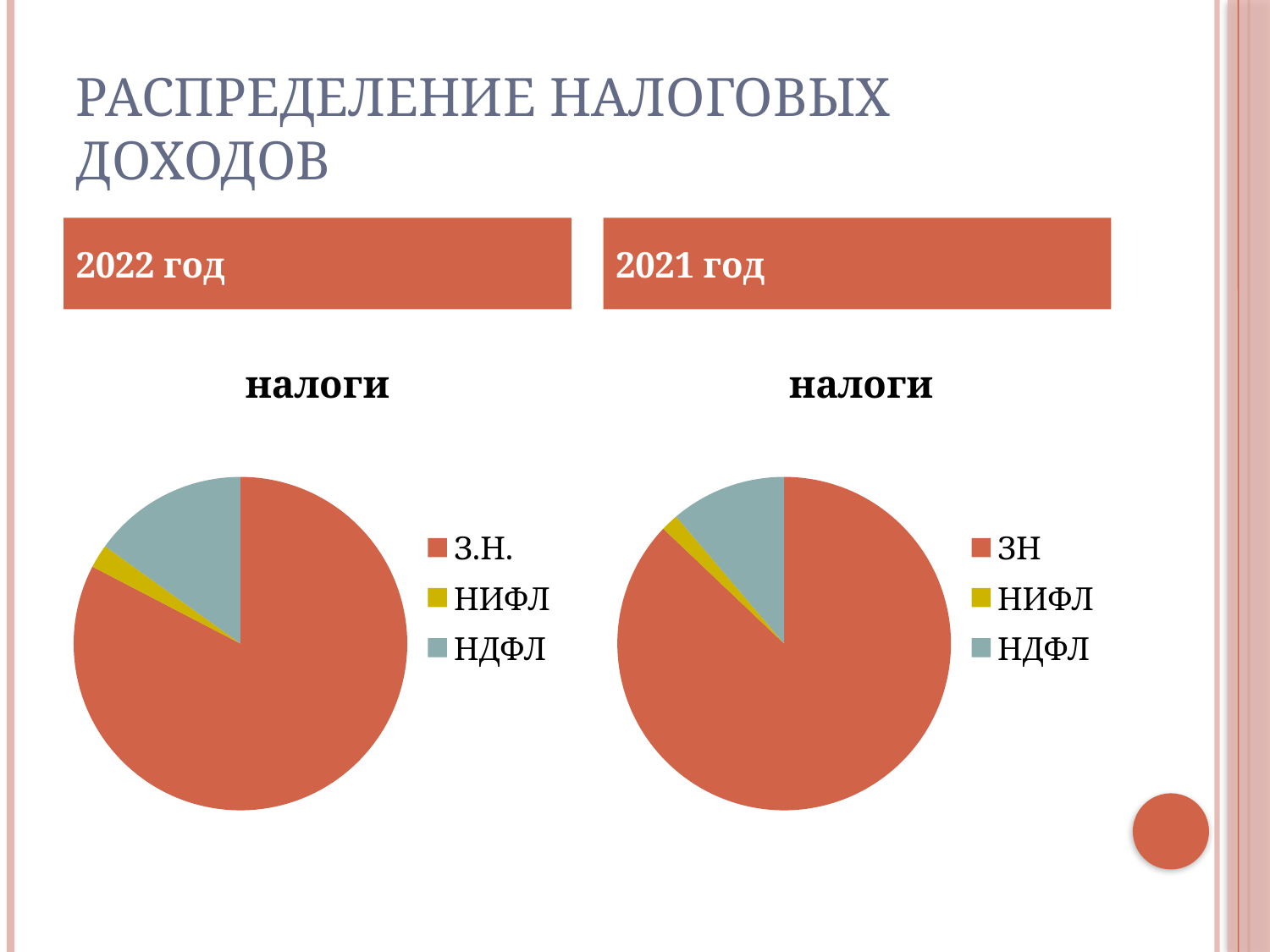

# Распределение налоговых доходов
2022 год
2021 год

### Chart:

| Category | налоги |
|---|---|
| З.Н. | 104.7 |
| НИФЛ | 2.9 |
| НДФЛ | 19.1 |

### Chart:

| Category | налоги |
|---|---|
| ЗН | 103.9 |
| НИФЛ | 2.02 |
| НДФЛ | 13.37 |